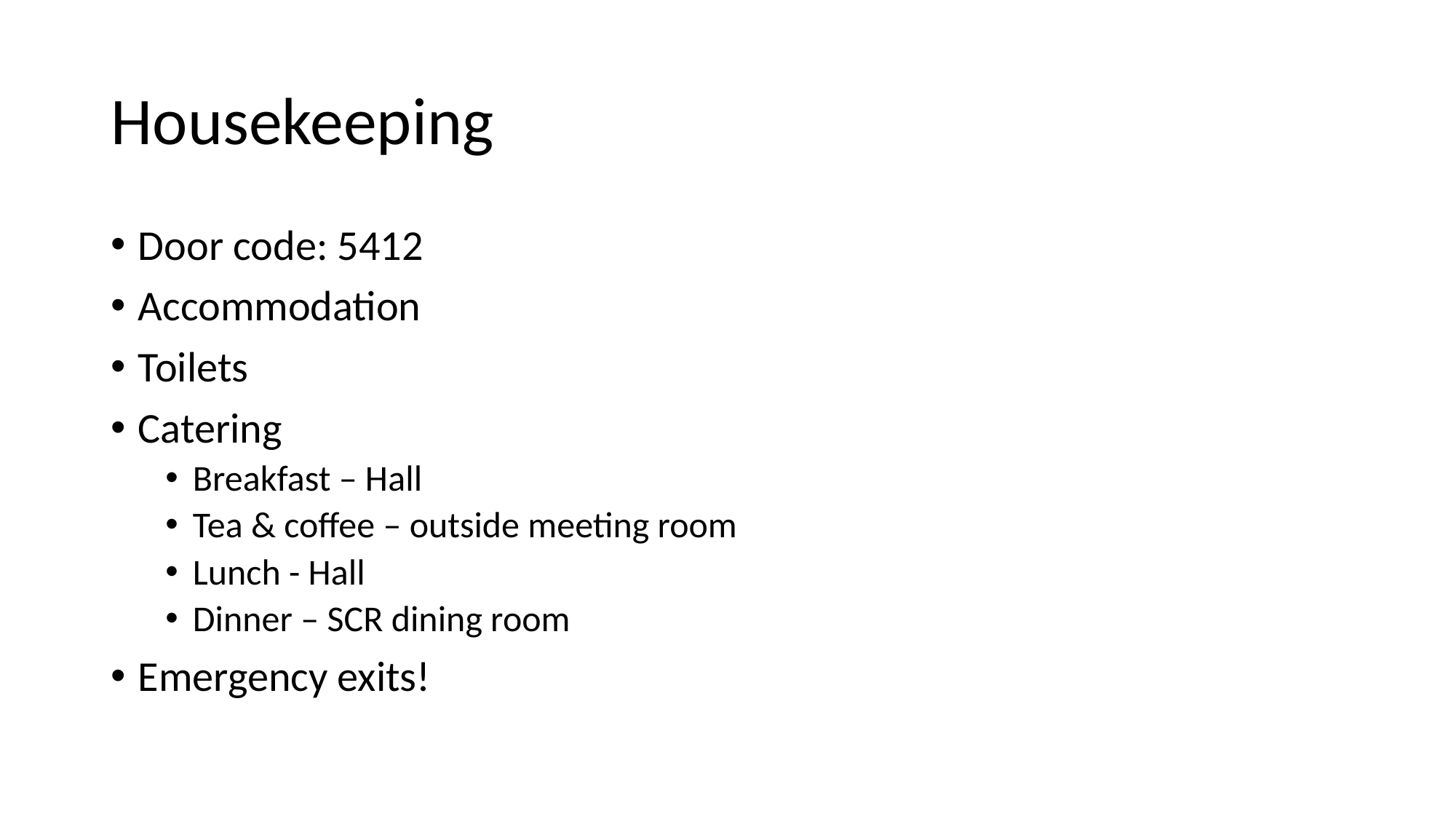

# Housekeeping
Door code: 5412
Accommodation
Toilets
Catering
Breakfast – Hall
Tea & coffee – outside meeting room
Lunch - Hall
Dinner – SCR dining room
Emergency exits!